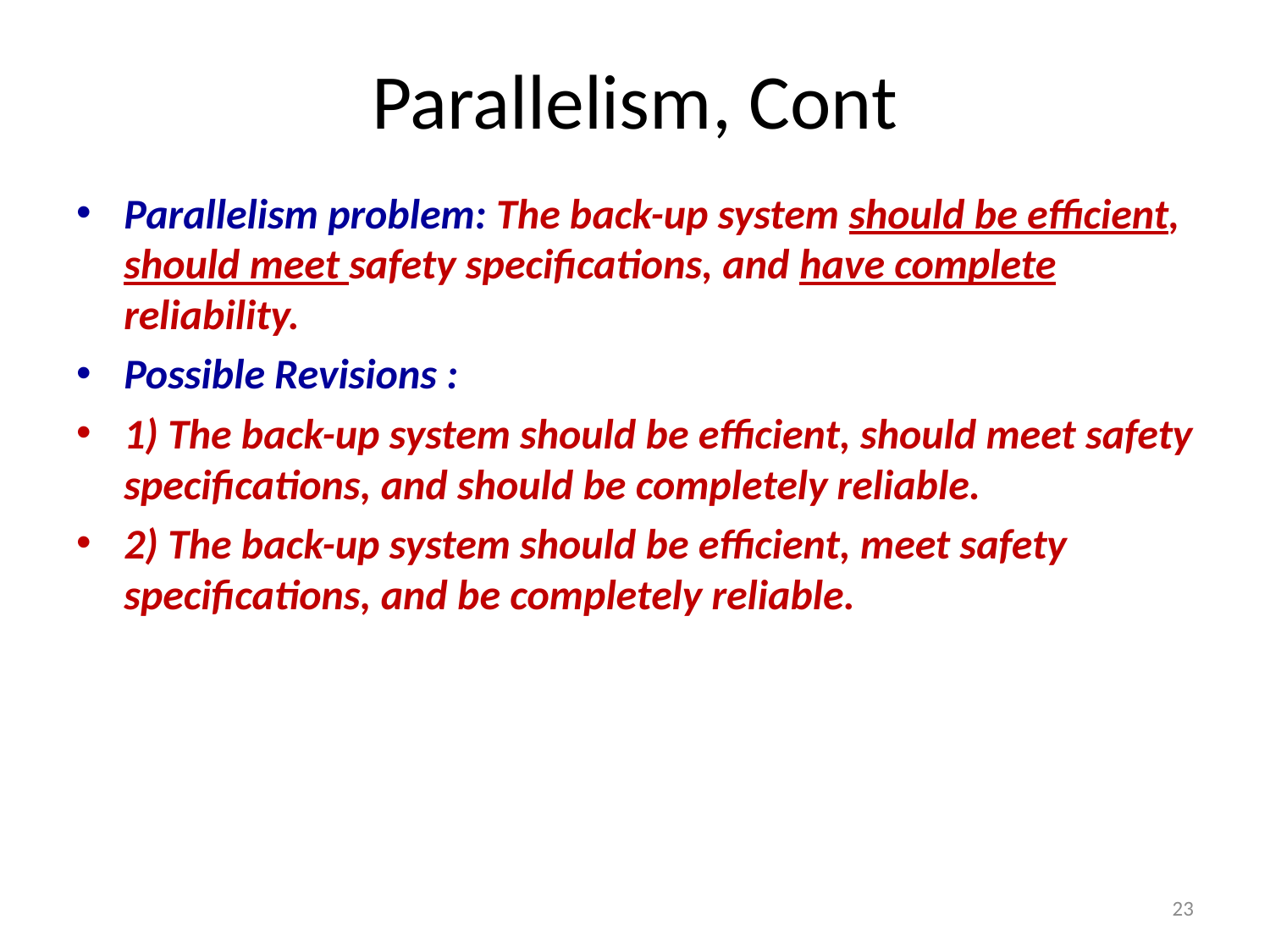

# Parallelism, Cont
Parallelism problem: The back-up system should be efficient, should meet safety specifications, and have complete reliability.
Possible Revisions :
1) The back-up system should be efficient, should meet safety specifications, and should be completely reliable.
2) The back-up system should be efficient, meet safety specifications, and be completely reliable.
23